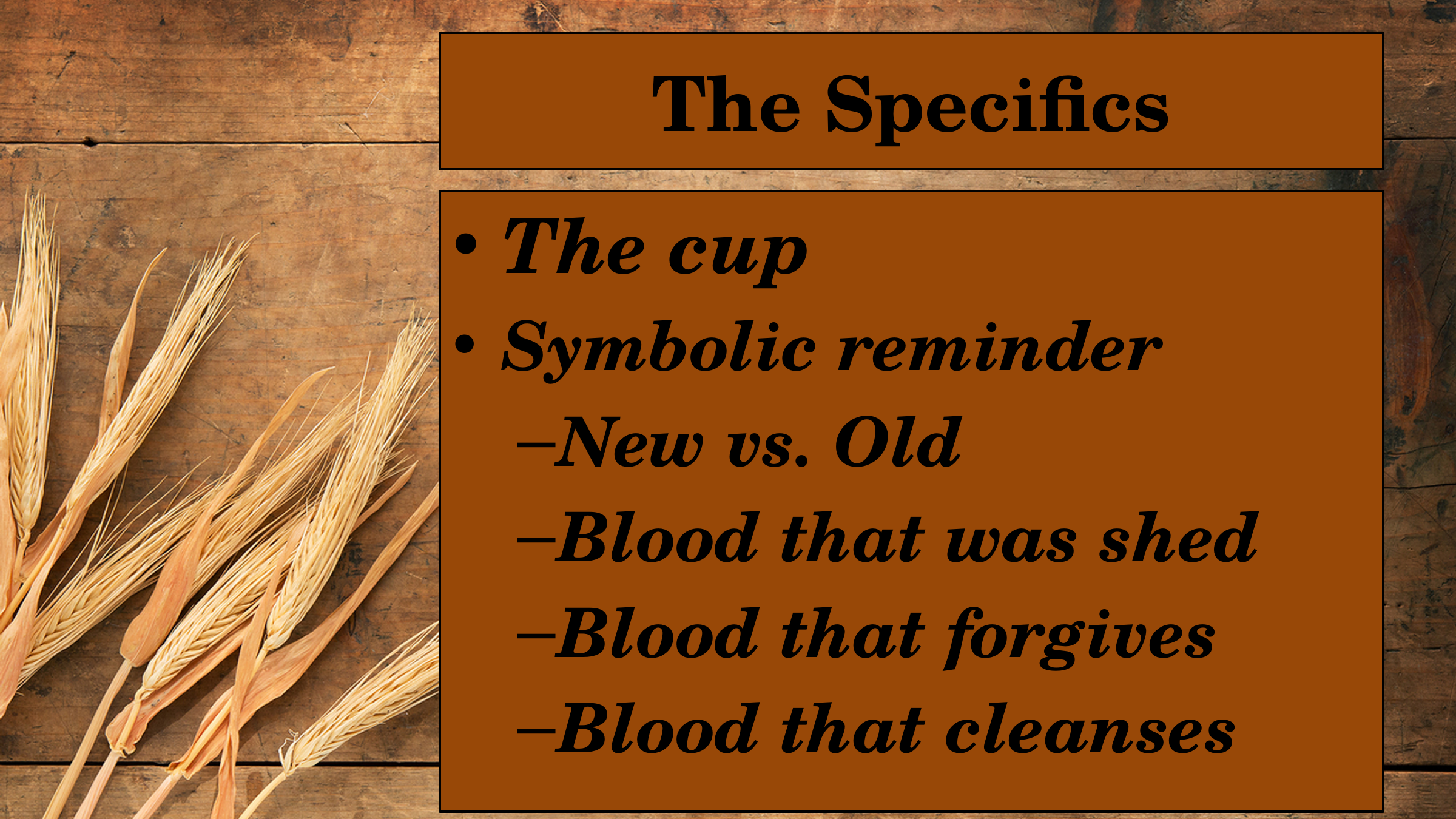

# The Specifics
The cup
Symbolic reminder
New vs. Old
Blood that was shed
Blood that forgives
Blood that cleanses